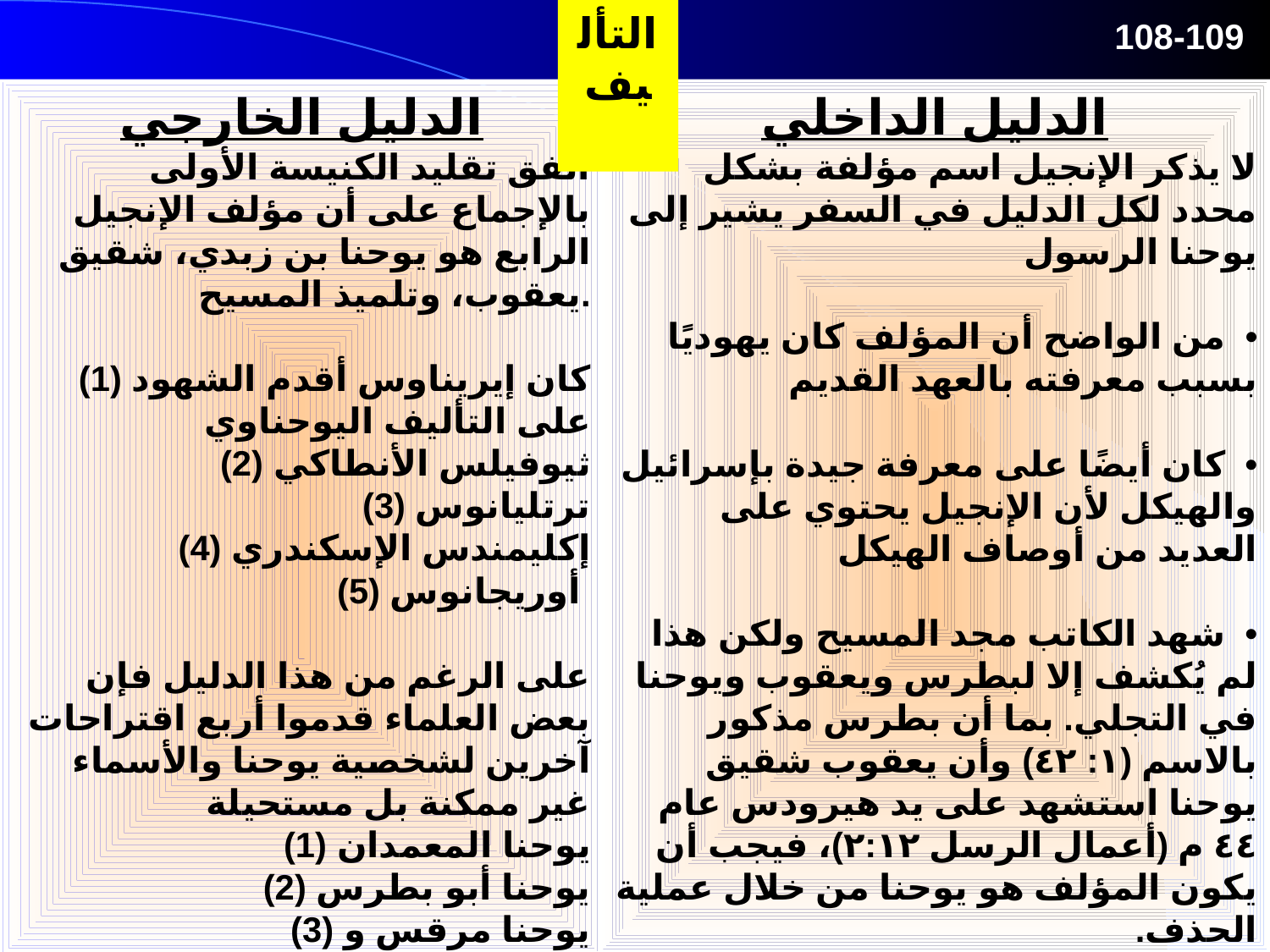

التأليف
108-109
الدليل الخارجي
اتفق تقليد الكنيسة الأولى بالإجماع على أن مؤلف الإنجيل الرابع هو يوحنا بن زبدي، شقيق يعقوب، وتلميذ المسيح.

(1) كان إيريناوس أقدم الشهود على التأليف اليوحناوي
(2) ثيوفيلس الأنطاكي
(3) ترتليانوس
(4) إكليمندس الإسكندري
(5) أوريجانوس

على الرغم من هذا الدليل فإن بعض العلماء قدموا أربع اقتراحات آخرين لشخصية يوحنا والأسماء غير ممكنة بل مستحيلة
(1) يوحنا المعمدان
(2) يوحنا أبو بطرس
(3) يوحنا مرقس و
(4) يوحنا من السنهدريم
الدليل الداخلي
لا يذكر الإنجيل اسم مؤلفة بشكل محدد لكل الدليل في السفر يشير إلى يوحنا الرسول

•  من الواضح أن المؤلف كان يهوديًا بسبب معرفته بالعهد القديم

•  كان أيضًا على معرفة جيدة بإسرائيل والهيكل لأن الإنجيل يحتوي على العديد من أوصاف الهيكل

•  شهد الكاتب مجد المسيح ولكن هذا لم يُكشف إلا لبطرس ويعقوب ويوحنا في التجلي. بما أن بطرس مذكور بالاسم (١: ٤٢) وأن يعقوب شقيق يوحنا استشهد على يد هيرودس عام ٤٤ م (أعمال الرسل ٢:١٢)، فيجب أن يكون المؤلف هو يوحنا من خلال عملية الحذف.